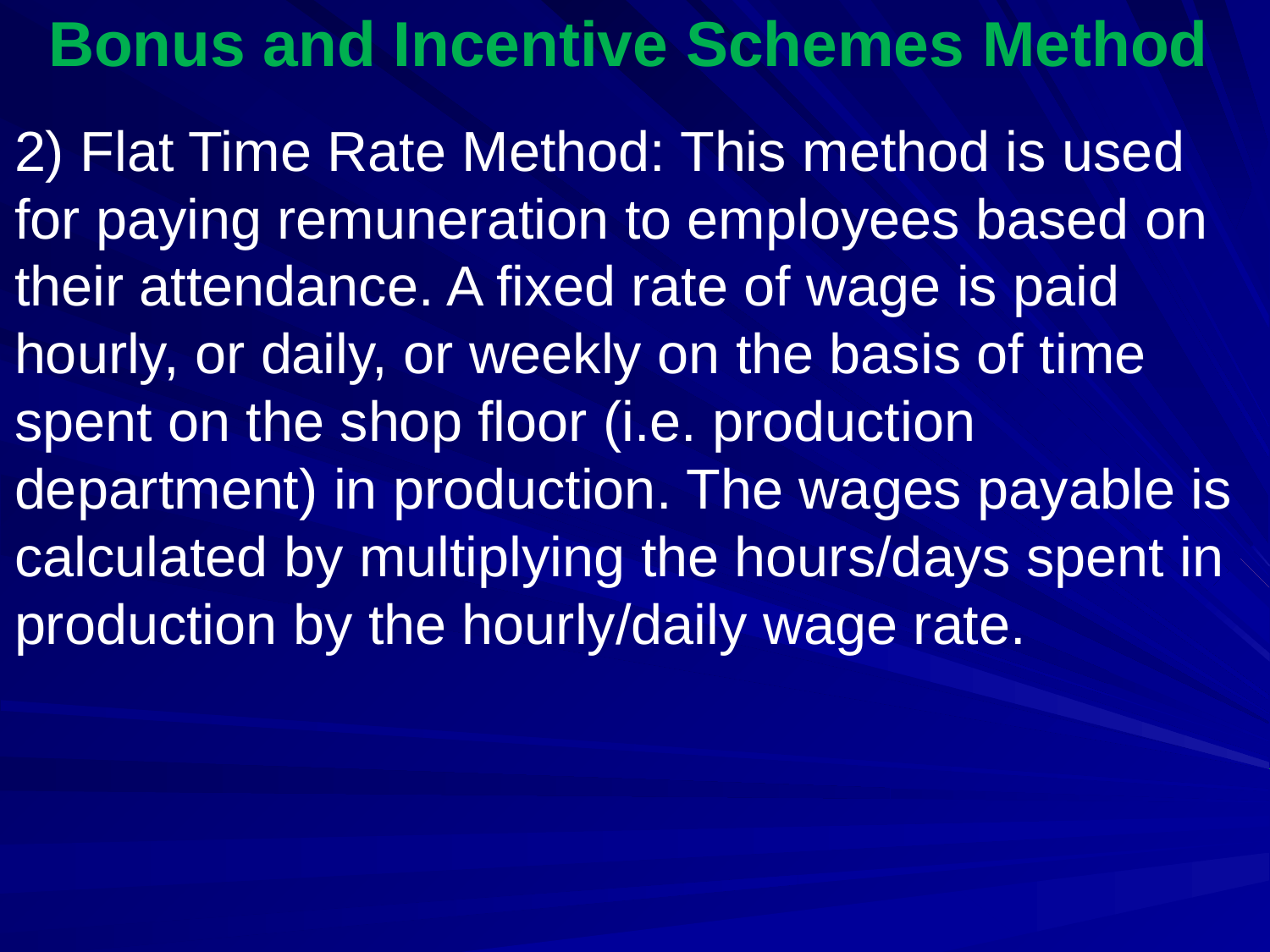

# Bonus and Incentive Schemes Method
2) Flat Time Rate Method: This method is used for paying remuneration to employees based on their attendance. A fixed rate of wage is paid hourly, or daily, or weekly on the basis of time spent on the shop floor (i.e. production department) in production. The wages payable is calculated by multiplying the hours/days spent in production by the hourly/daily wage rate.